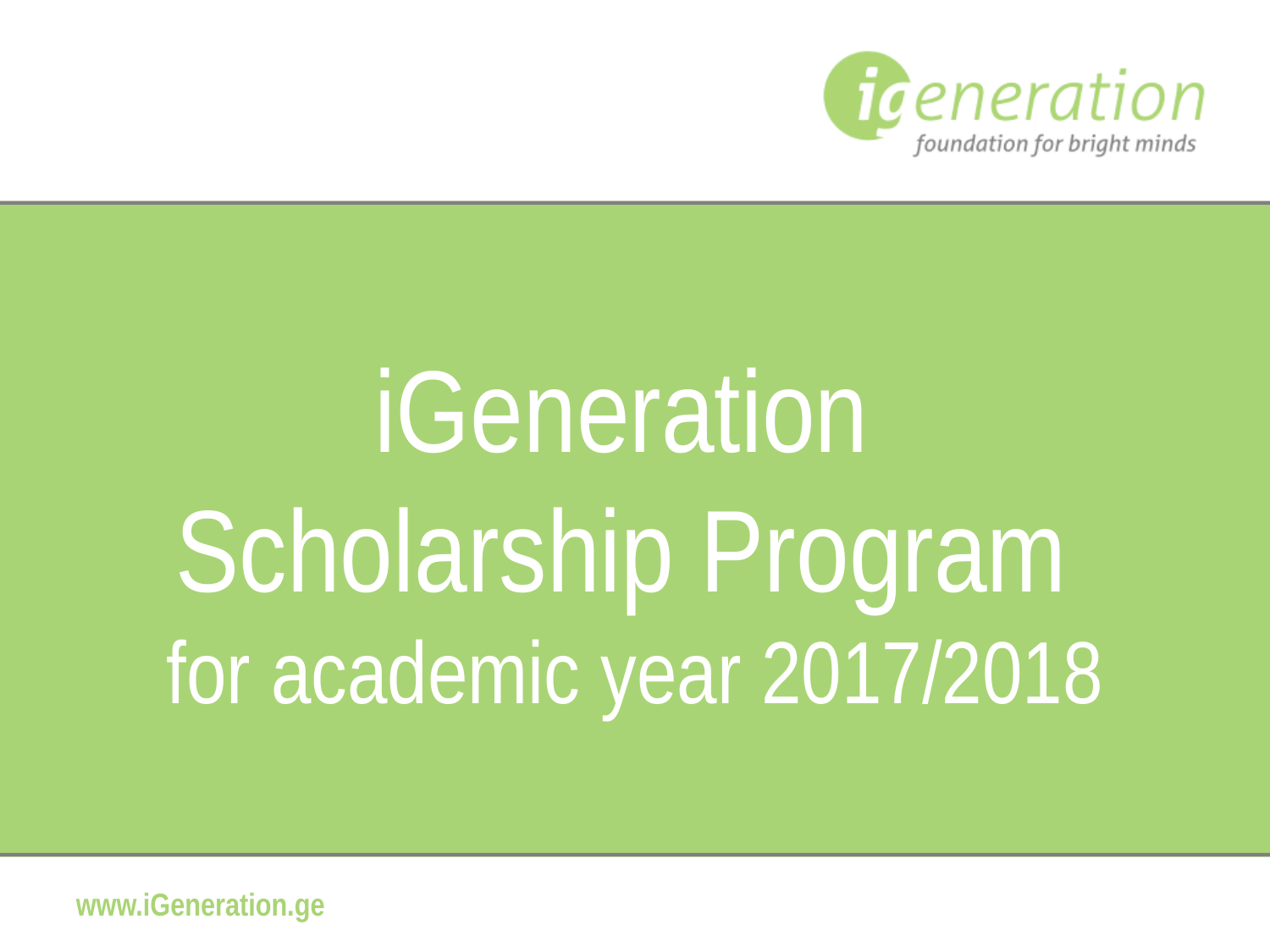

# iGeneration Scholarship Program for academic year 2017/2018